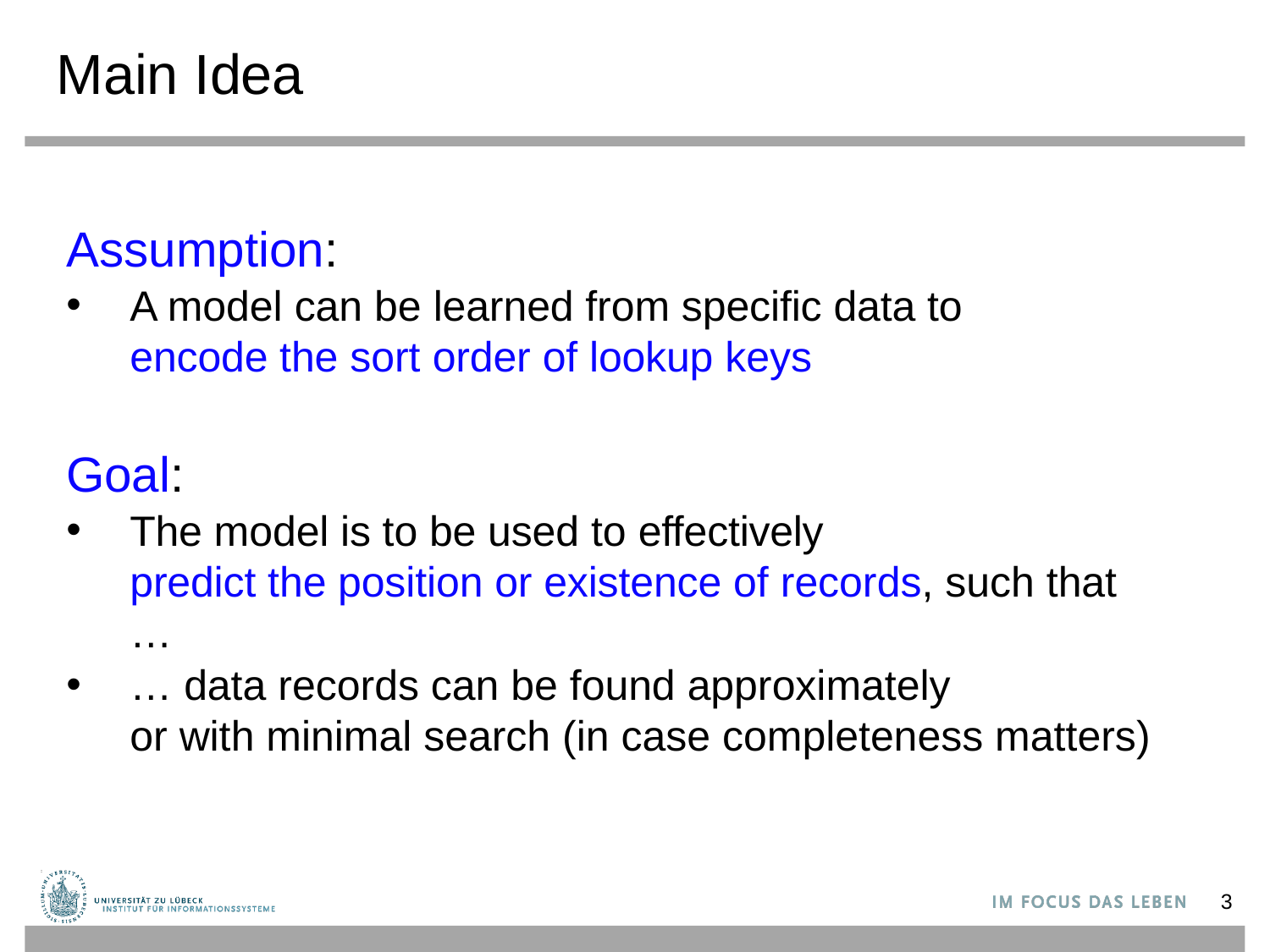

Main Idea
Assumption:
A model can be learned from specific data to
encode the sort order of lookup keys

Goal:
The model is to be used to effectively
predict the position or existence of records, such that …
… data records can be found approximately
or with minimal search (in case completeness matters)
3